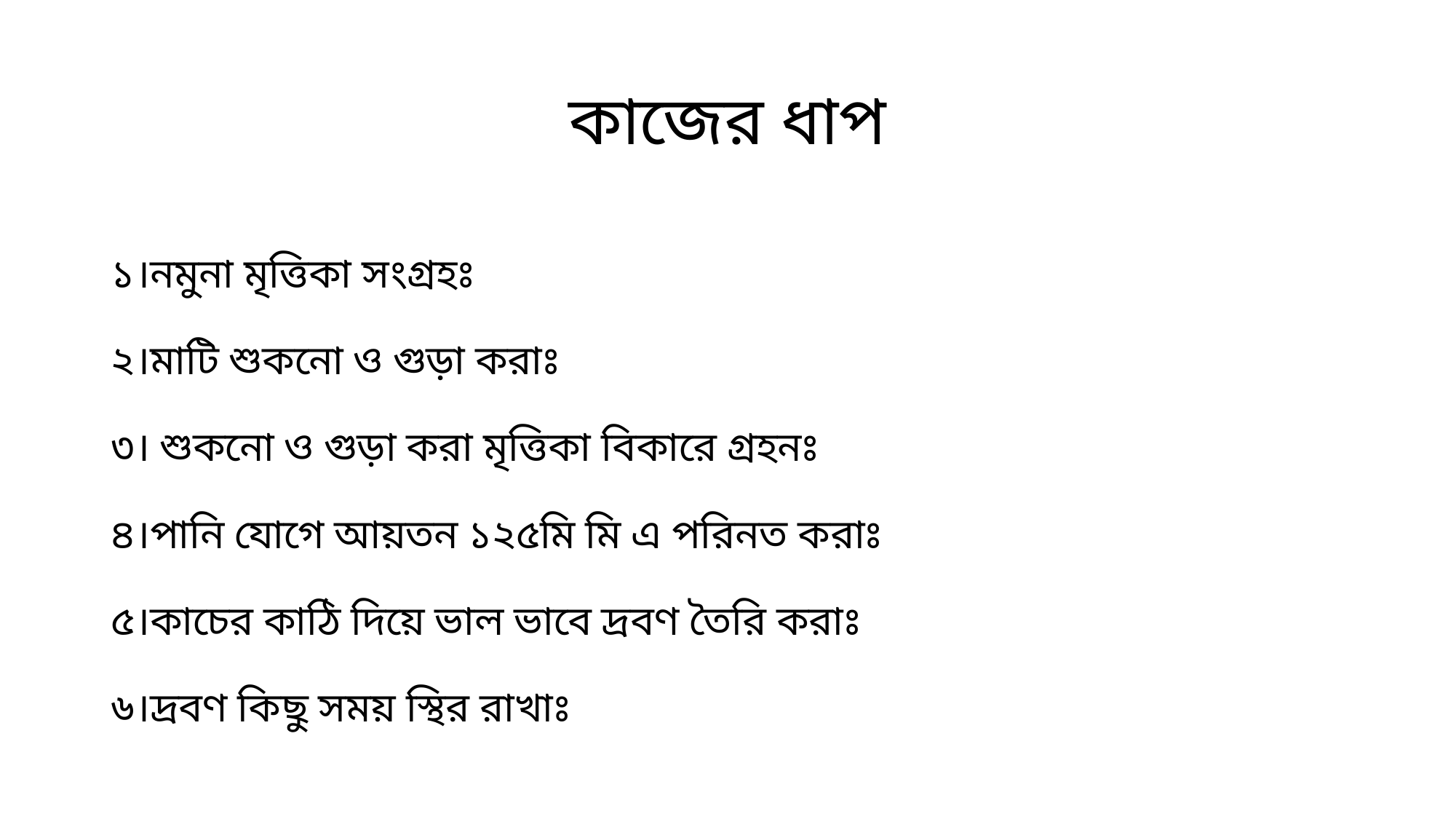

# কাজের ধাপ
১।নমুনা মৃত্তিকা সংগ্রহঃ
২।মাটি শুকনো ও গুড়া করাঃ
৩। শুকনো ও গুড়া করা মৃত্তিকা বিকারে গ্রহনঃ
৪।পানি যোগে আয়তন ১২৫মি মি এ পরিনত করাঃ
৫।কাচের কাঠি দিয়ে ভাল ভাবে দ্রবণ তৈরি করাঃ
৬।দ্রবণ কিছু সময় স্থির রাখাঃ